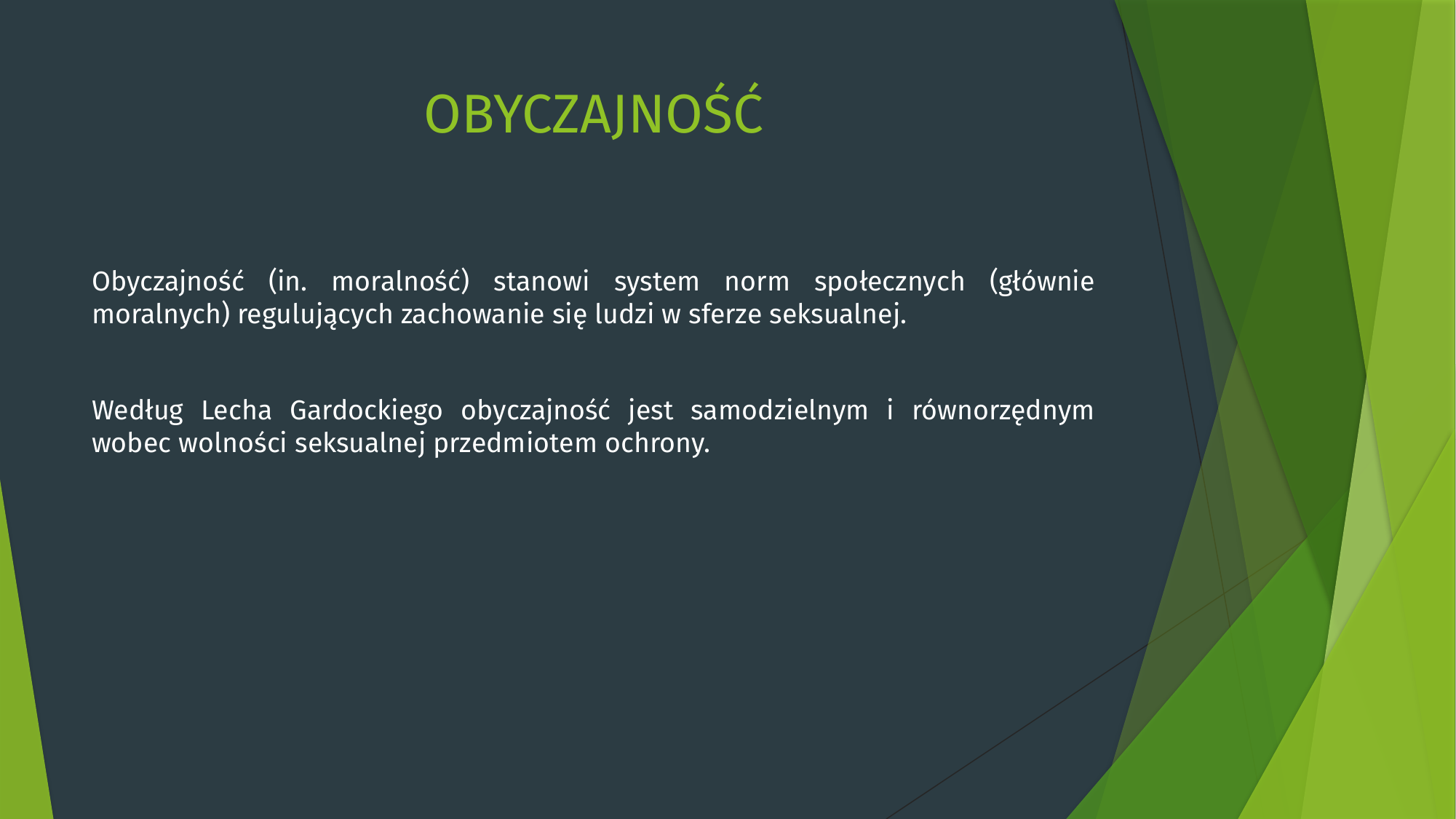

# OBYCZAJNOŚĆ
Obyczajność (in. moralność) stanowi system norm społecznych (głównie moralnych) regulujących zachowanie się ludzi w sferze seksualnej.

Według Lecha Gardockiego obyczajność jest samodzielnym i równorzędnym wobec wolności seksualnej przedmiotem ochrony.